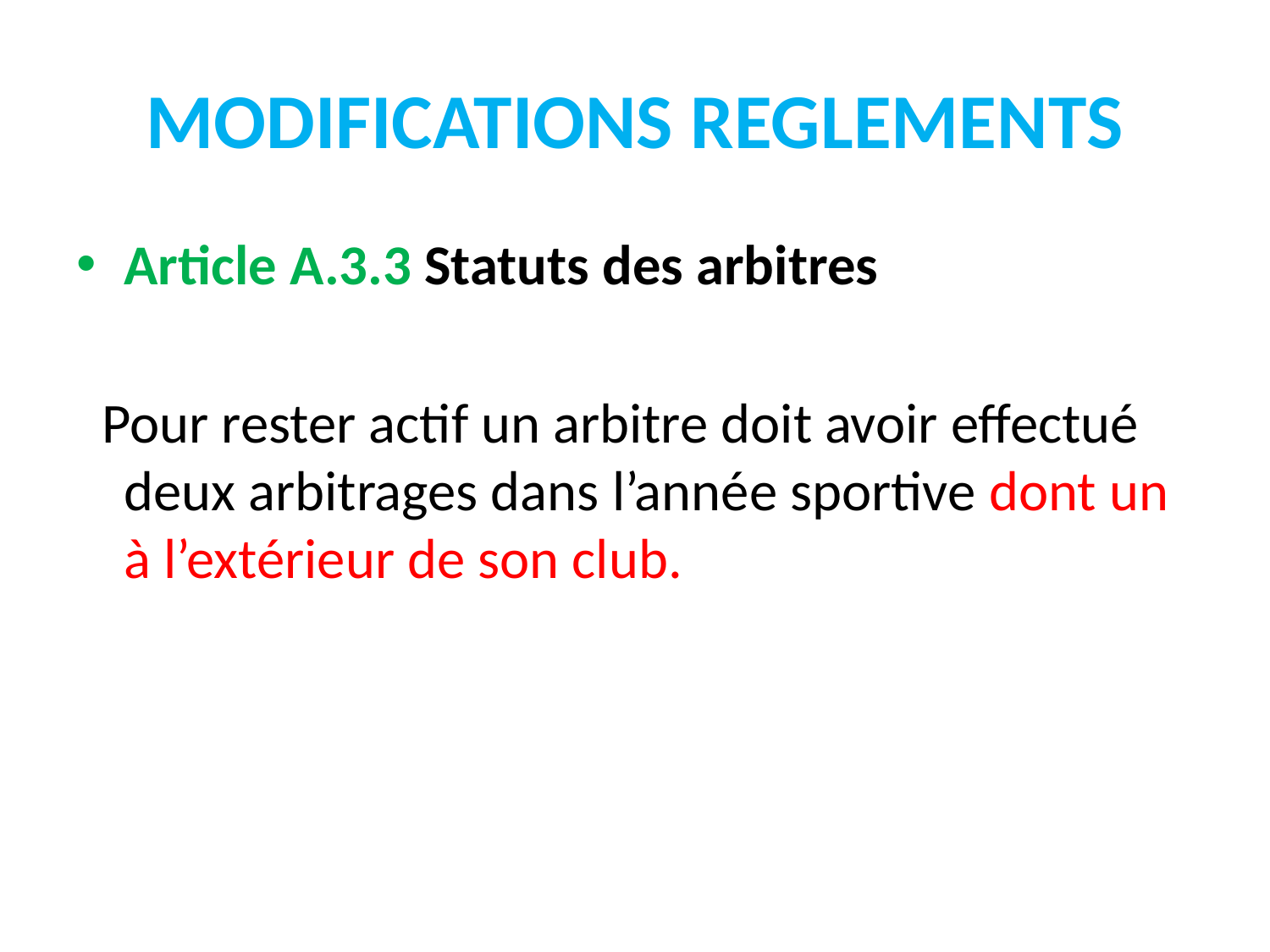

# MODIFICATIONS REGLEMENTS
Article A.3.3 Statuts des arbitres

  Pour rester actif un arbitre doit avoir effectué deux arbitrages dans l’année sportive dont un à l’extérieur de son club.